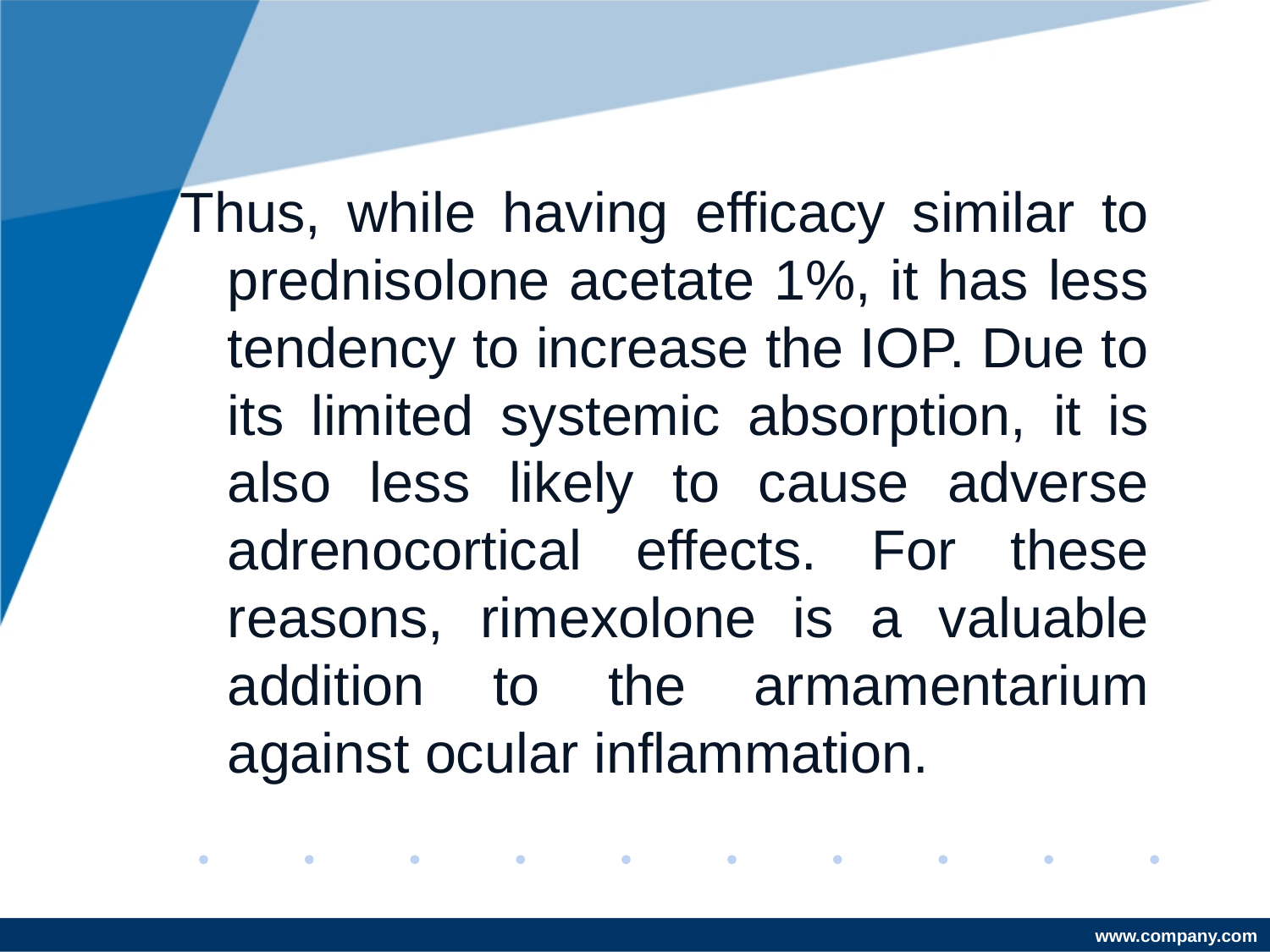

Thus, while having efficacy similar to prednisolone acetate 1%, it has less tendency to increase the IOP. Due to its limited systemic absorption, it is also less likely to cause adverse adrenocortical effects. For these reasons, rimexolone is a valuable addition to the armamentarium against ocular inflammation.